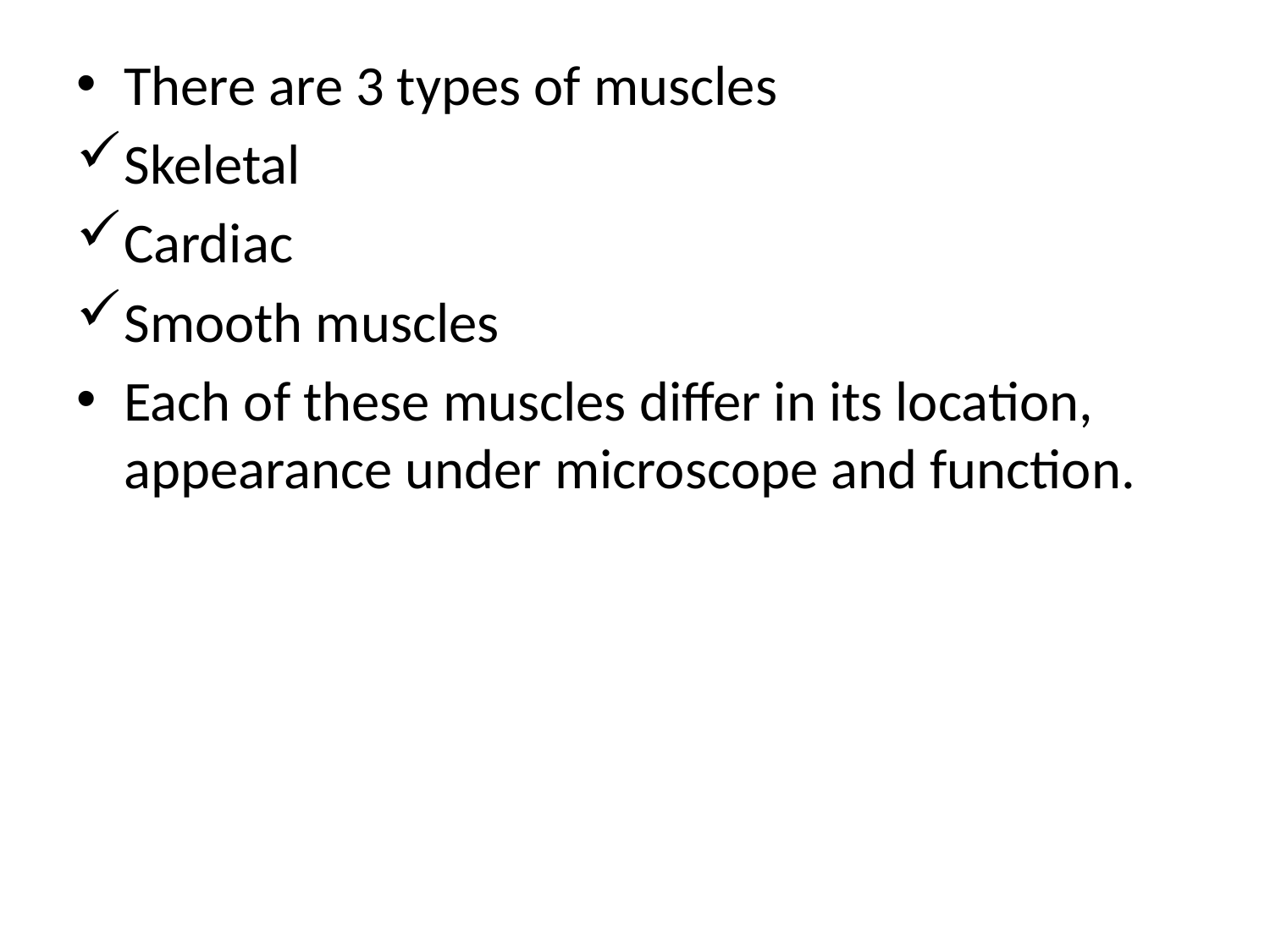

There are 3 types of muscles
Skeletal
Cardiac
Smooth muscles
Each of these muscles differ in its location, appearance under microscope and function.